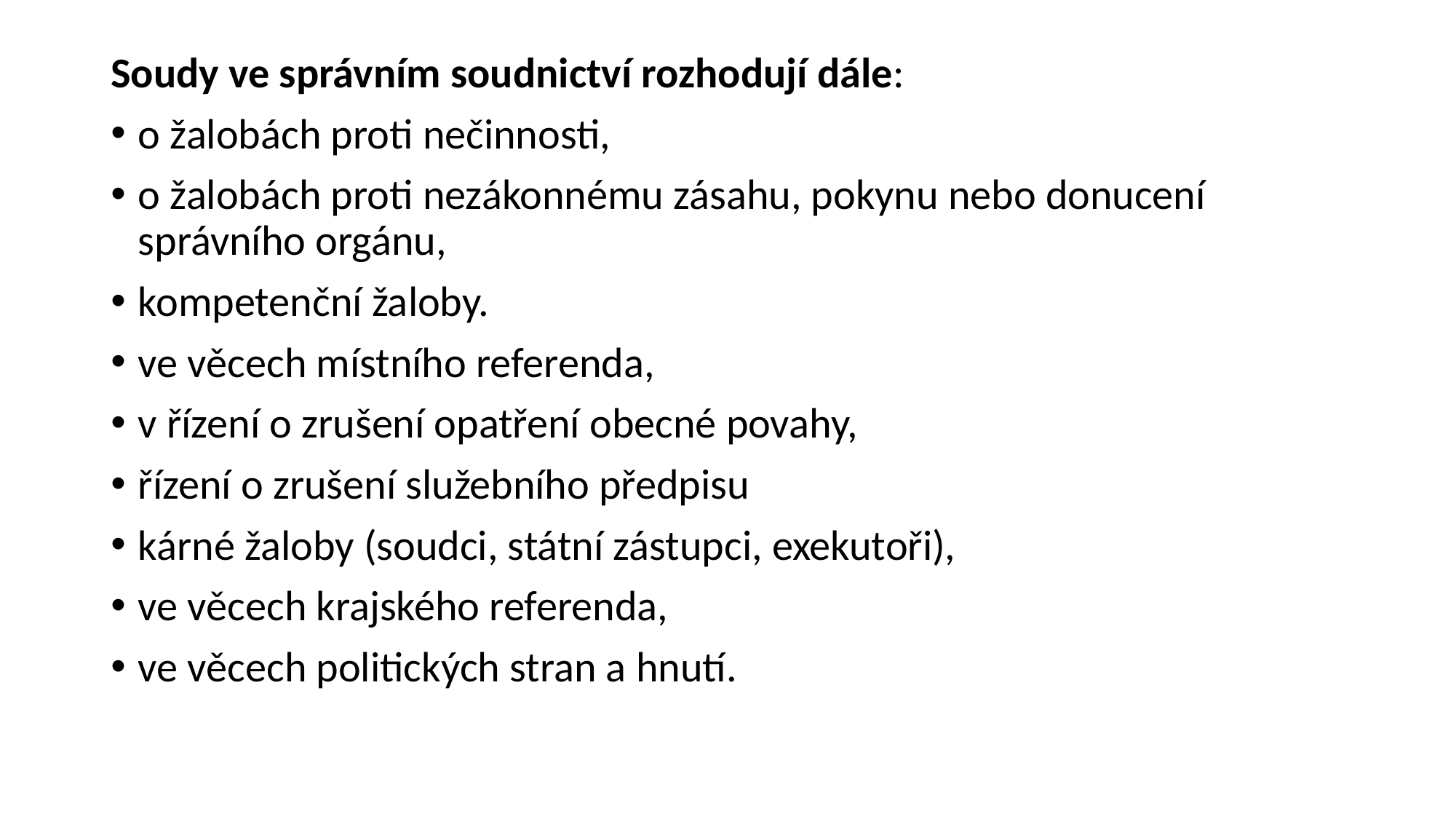

Soudy ve správním soudnictví rozhodují dále:
o žalobách proti nečinnosti,
o žalobách proti nezákonnému zásahu, pokynu nebo donucení správního orgánu,
kompetenční žaloby.
ve věcech místního referenda,
v řízení o zrušení opatření obecné povahy,
řízení o zrušení služebního předpisu
kárné žaloby (soudci, státní zástupci, exekutoři),
ve věcech krajského referenda,
ve věcech politických stran a hnutí.